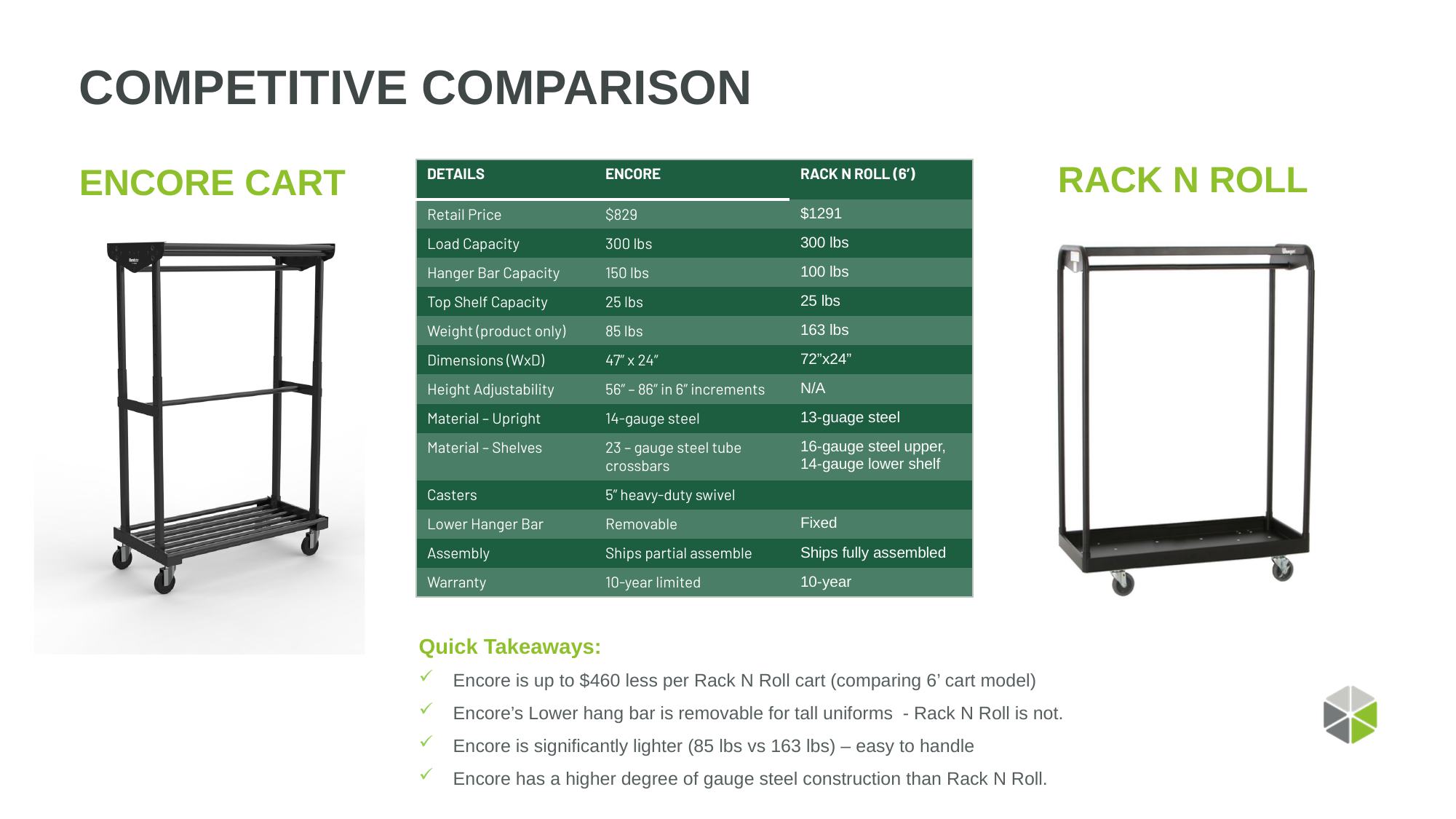

COMPETITIVE COMPARISON
RACK N ROLL
ENCORE CART
| DETAILS | ENCORE | RACK N ROLL (6’) |
| --- | --- | --- |
| Retail Price | $829 | $1291 |
| Load Capacity | 300 lbs | 300 lbs |
| Hanger Bar Capacity | 150 lbs | 100 lbs |
| Top Shelf Capacity | 25 lbs | 25 lbs |
| Weight (product only) | 85 lbs | 163 lbs |
| Dimensions (WxD) | 47” x 24” | 72”x24” |
| Height Adjustability | 56” – 86” in 6” increments | N/A |
| Material – Upright | 14-gauge steel | 13-guage steel |
| Material – Shelves | 23 – gauge steel tube crossbars | 16-gauge steel upper, 14-gauge lower shelf |
| Casters | 5” heavy-duty swivel |  |
| Lower Hanger Bar | Removable | Fixed |
| Assembly | Ships partial assemble | Ships fully assembled |
| Warranty | 10-year limited | 10-year |

Quick Takeaways:
Encore is up to $460 less per Rack N Roll cart (comparing 6’ cart model)
Encore’s Lower hang bar is removable for tall uniforms  - Rack N Roll is not.
Encore is significantly lighter (85 lbs vs 163 lbs) – easy to handle
Encore has a higher degree of gauge steel construction than Rack N Roll.